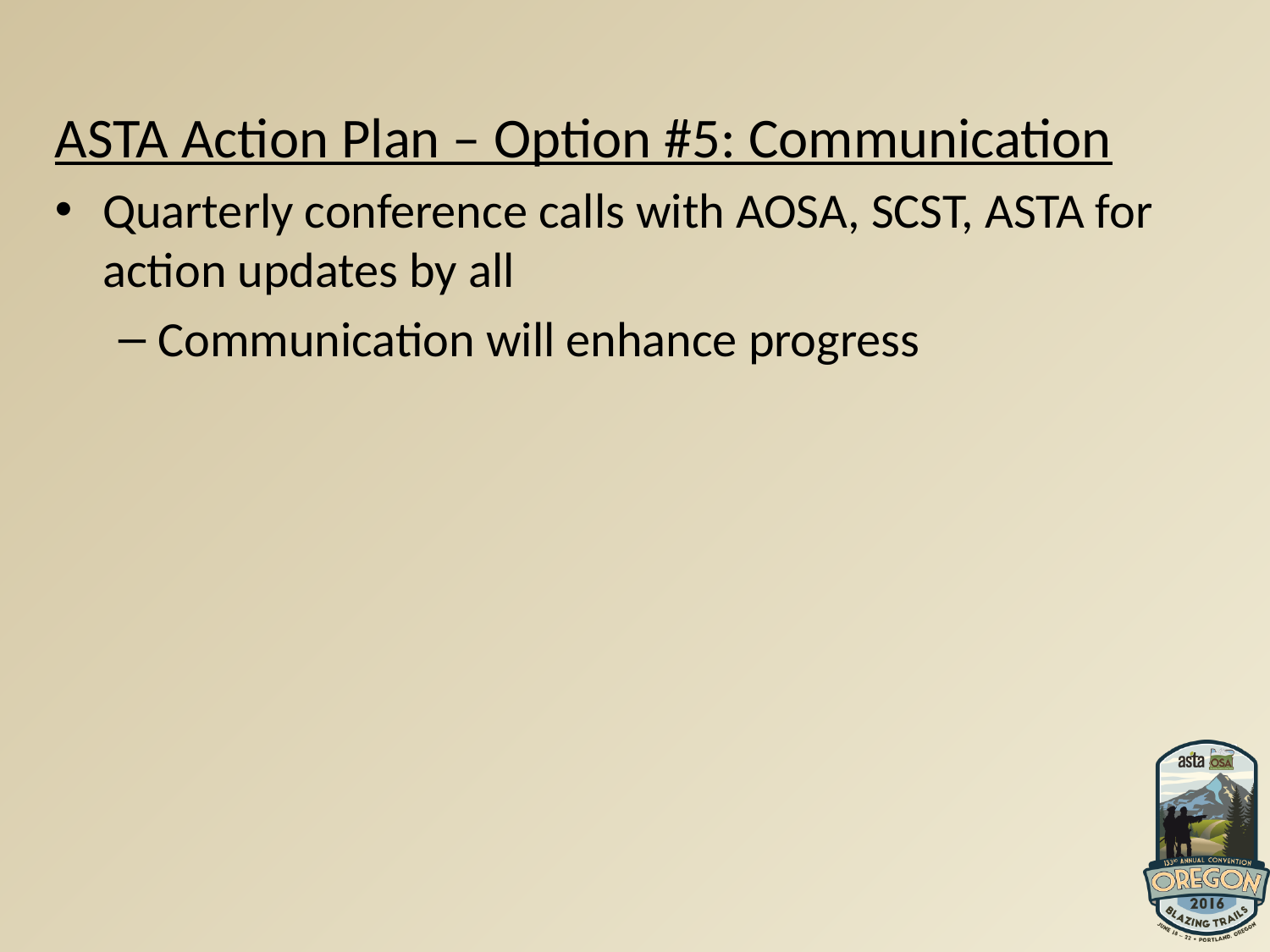

ASTA Action Plan – Option #5: Communication
Quarterly conference calls with AOSA, SCST, ASTA for action updates by all
Communication will enhance progress